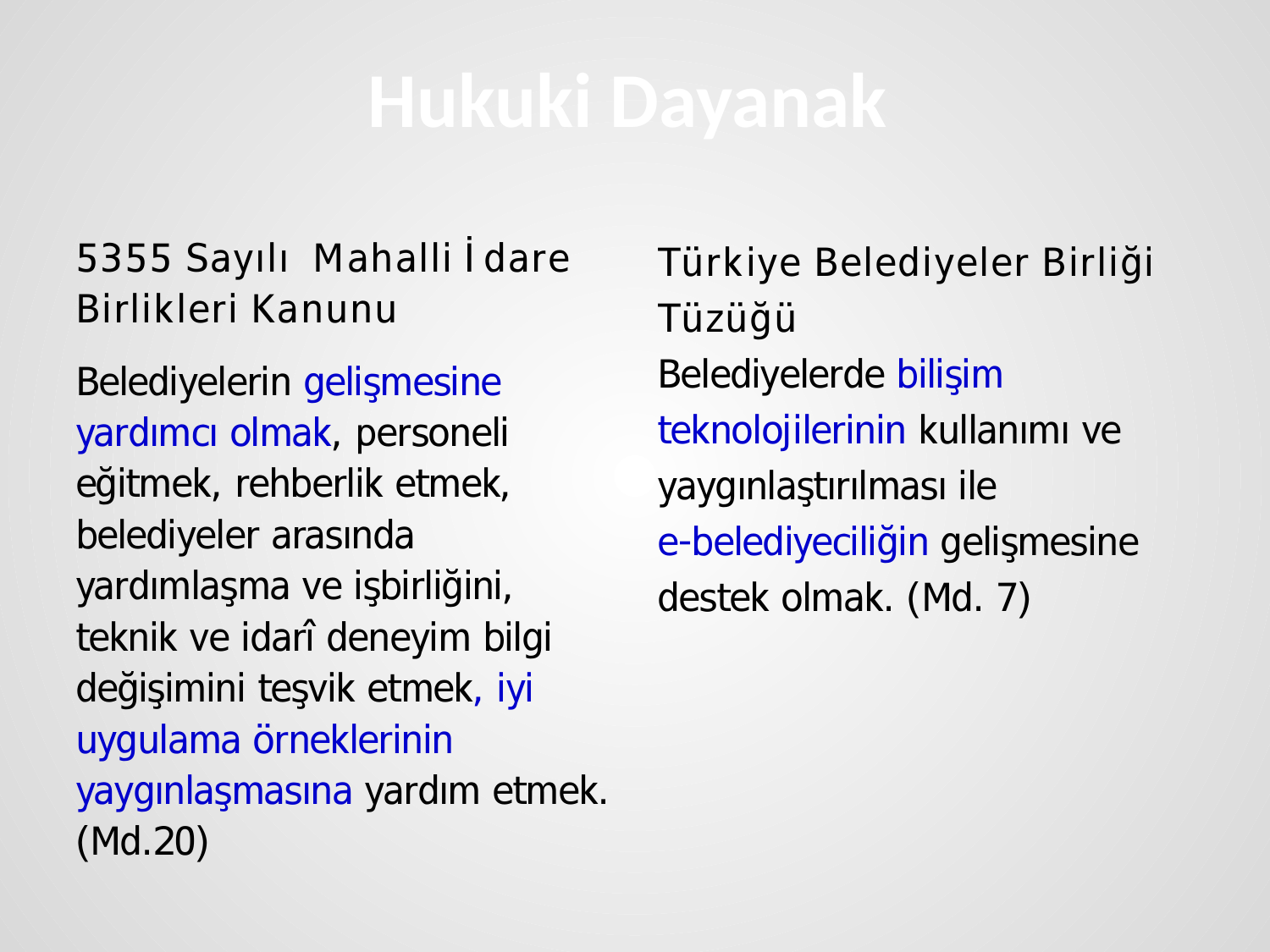

# Hukuki Dayanak
5355 Sayılı  Mahalli İdare Birlikleri Kanunu
Belediyelerin gelişmesine yardımcı olmak, personeli eğitmek, rehberlik etmek, belediyeler arasında yardımlaşma ve işbirliğini, teknik ve idarî deneyim bilgi değişimini teşvik etmek, iyi uygulama örneklerinin yaygınlaşmasına yardım etmek. (Md.20)

Türkiye Belediyeler Birliği Tüzüğü
Belediyelerde bilişim teknolojilerinin kullanımı ve yaygınlaştırılması ile
e-belediyeciliğin gelişmesine destek olmak. (Md. 7)